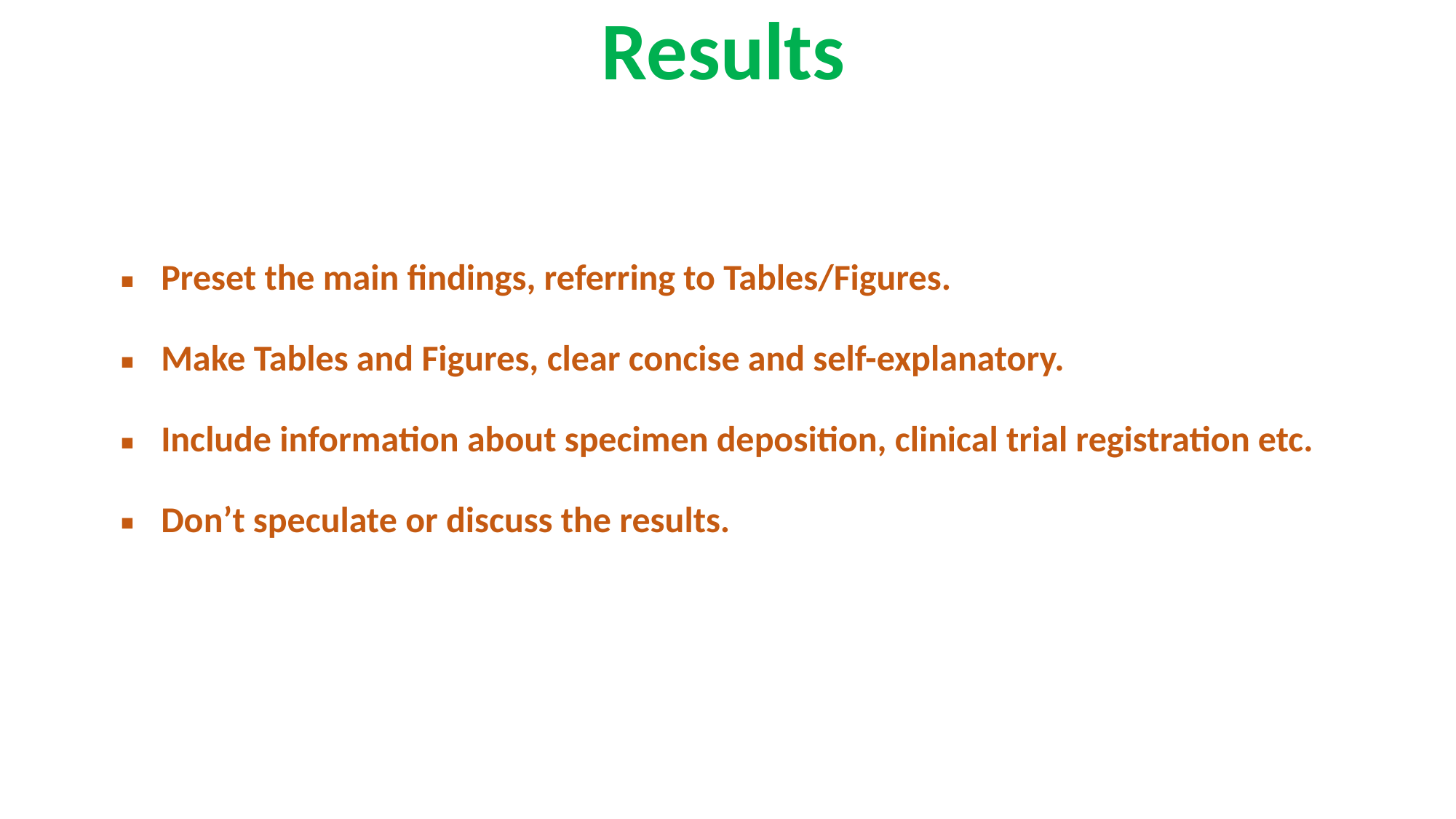

# Results
Preset the main findings, referring to Tables/Figures.
Make Tables and Figures, clear concise and self-explanatory.
Include information about specimen deposition, clinical trial registration etc.
Don’t speculate or discuss the results.